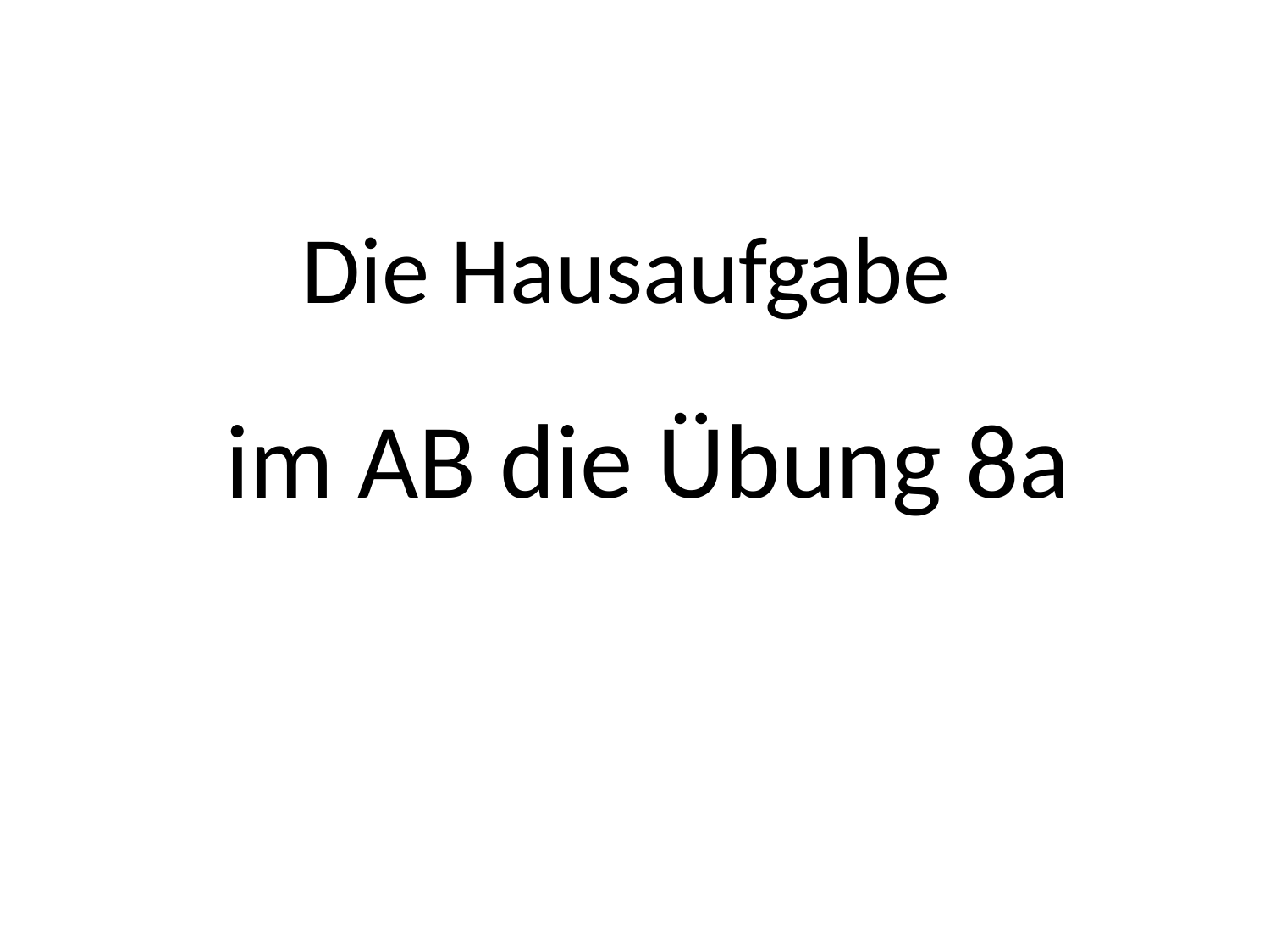

# Die Hausaufgabe
 im AB die Übung 8a